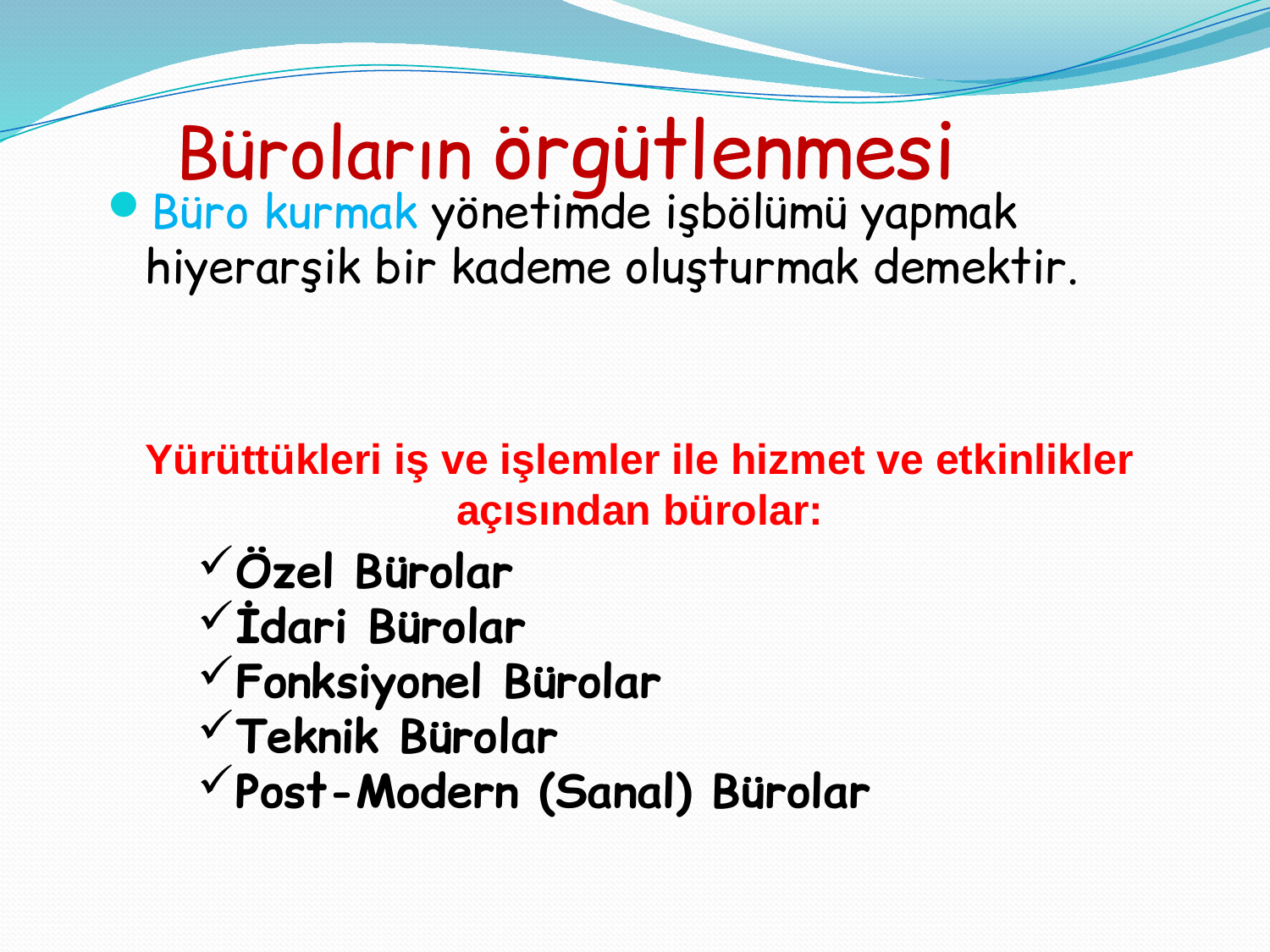

# Büroların örgütlenmesi
Büro kurmak yönetimde işbölümü yapmak hiyerarşik bir kademe oluşturmak demektir.

Yürüttükleri iş ve işlemler ile hizmet ve etkinlikler açısından bürolar:
Özel Bürolar
İdari Bürolar
Fonksiyonel Bürolar
Teknik Bürolar
Post-Modern (Sanal) Bürolar